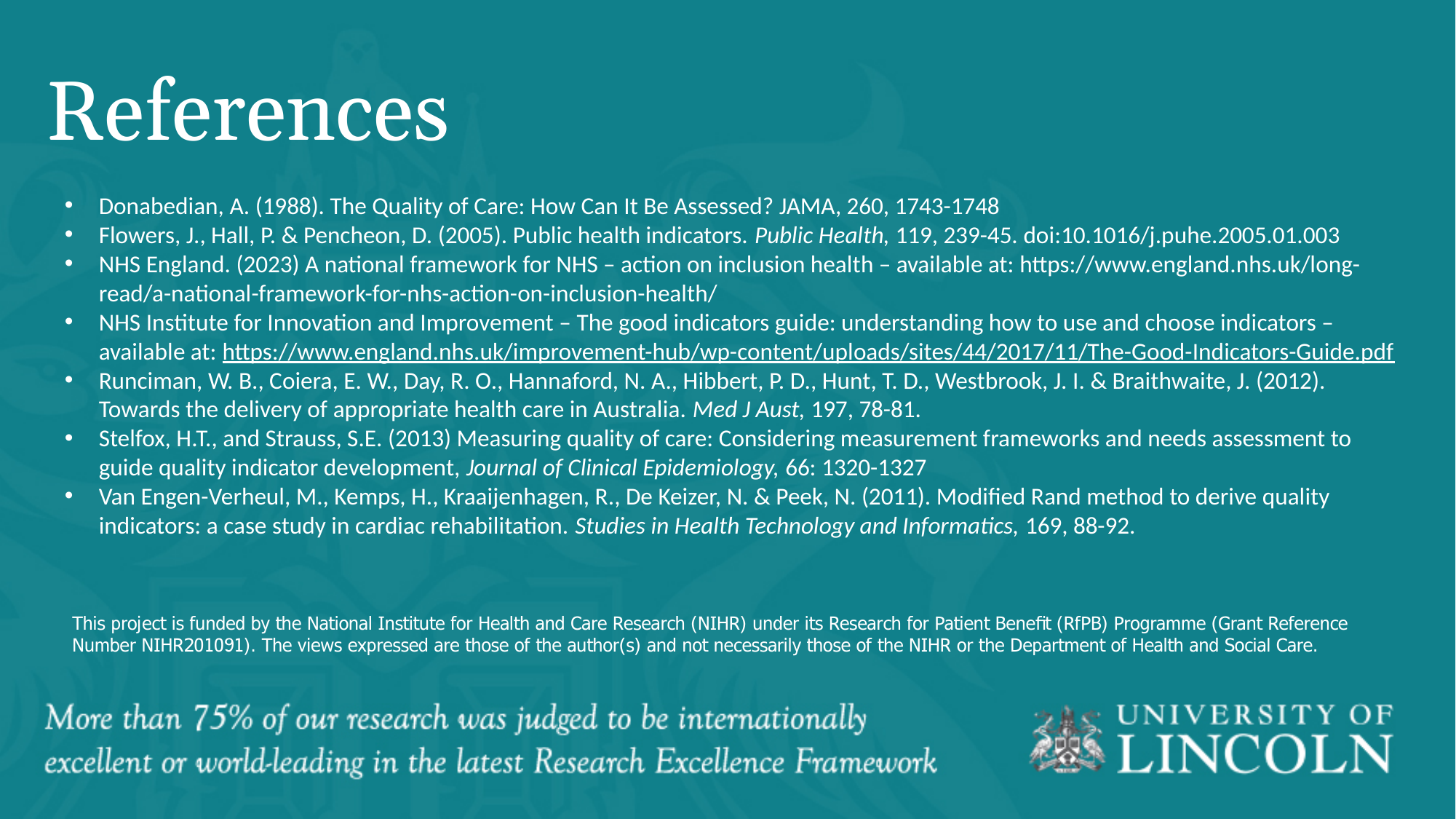

References
Donabedian, A. (1988). The Quality of Care: How Can It Be Assessed? JAMA, 260, 1743-1748
Flowers, J., Hall, P. & Pencheon, D. (2005). Public health indicators. Public Health, 119, 239-45. doi:10.1016/j.puhe.2005.01.003
NHS England. (2023) A national framework for NHS – action on inclusion health – available at: https://www.england.nhs.uk/long-read/a-national-framework-for-nhs-action-on-inclusion-health/
NHS Institute for Innovation and Improvement – The good indicators guide: understanding how to use and choose indicators – available at: https://www.england.nhs.uk/improvement-hub/wp-content/uploads/sites/44/2017/11/The-Good-Indicators-Guide.pdf
Runciman, W. B., Coiera, E. W., Day, R. O., Hannaford, N. A., Hibbert, P. D., Hunt, T. D., Westbrook, J. I. & Braithwaite, J. (2012). Towards the delivery of appropriate health care in Australia. Med J Aust, 197, 78-81.
Stelfox, H.T., and Strauss, S.E. (2013) Measuring quality of care: Considering measurement frameworks and needs assessment to guide quality indicator development, Journal of Clinical Epidemiology, 66: 1320-1327
Van Engen-Verheul, M., Kemps, H., Kraaijenhagen, R., De Keizer, N. & Peek, N. (2011). Modified Rand method to derive quality indicators: a case study in cardiac rehabilitation. Studies in Health Technology and Informatics, 169, 88-92.
This project is funded by the National Institute for Health and Care Research (NIHR) under its Research for Patient Benefit (RfPB) Programme (Grant Reference Number NIHR201091). The views expressed are those of the author(s) and not necessarily those of the NIHR or the Department of Health and Social Care.